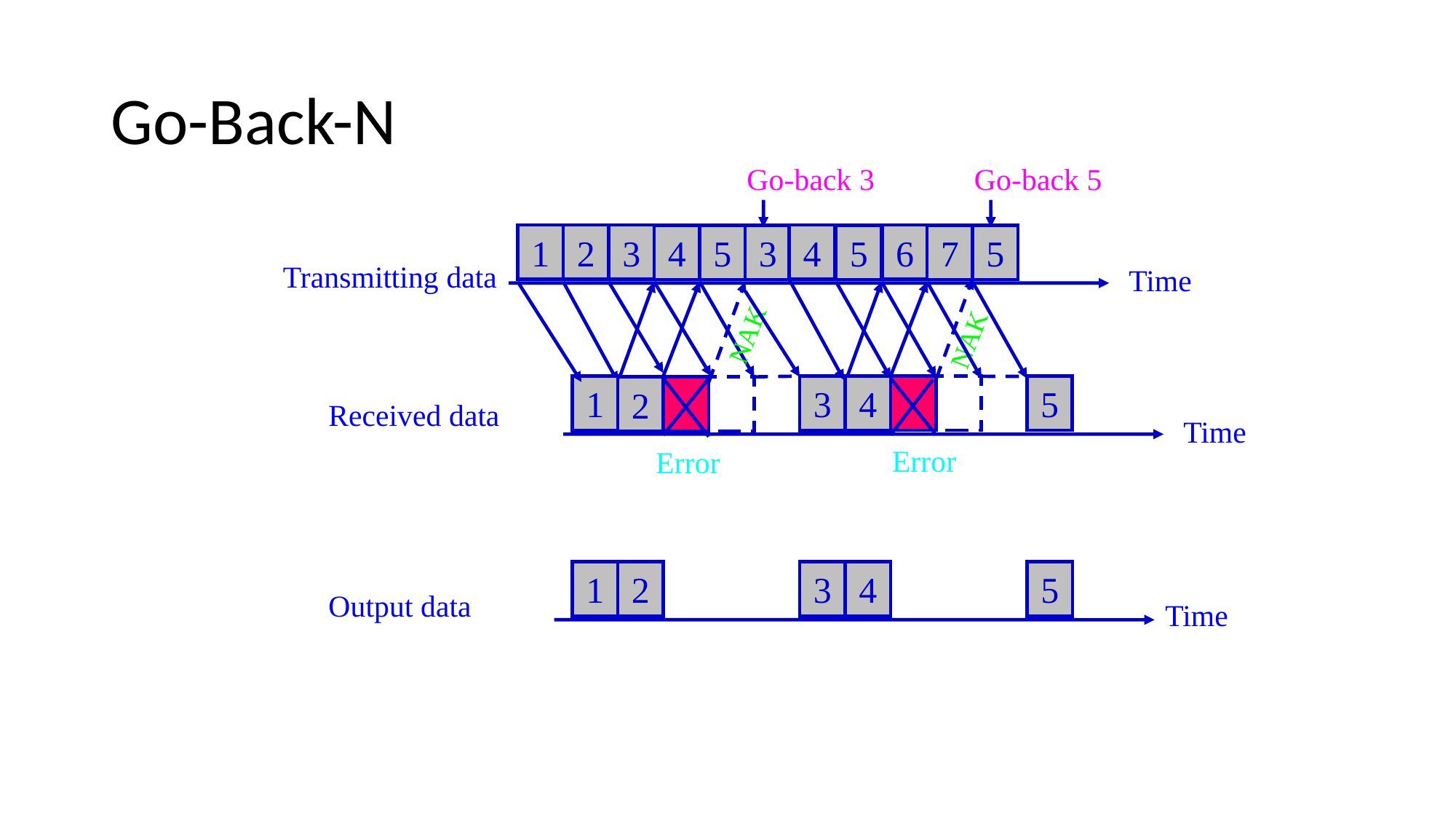

# Go-Back-N
Go-back 3
Go-back 5

1
2
3
4
6
4
5
3
5
7
5
Transmitting data
Time

NAK
NAK

5
1

3
4

2

Received data
Time

Error
Error
1
2
3
4
5
Output data
Time